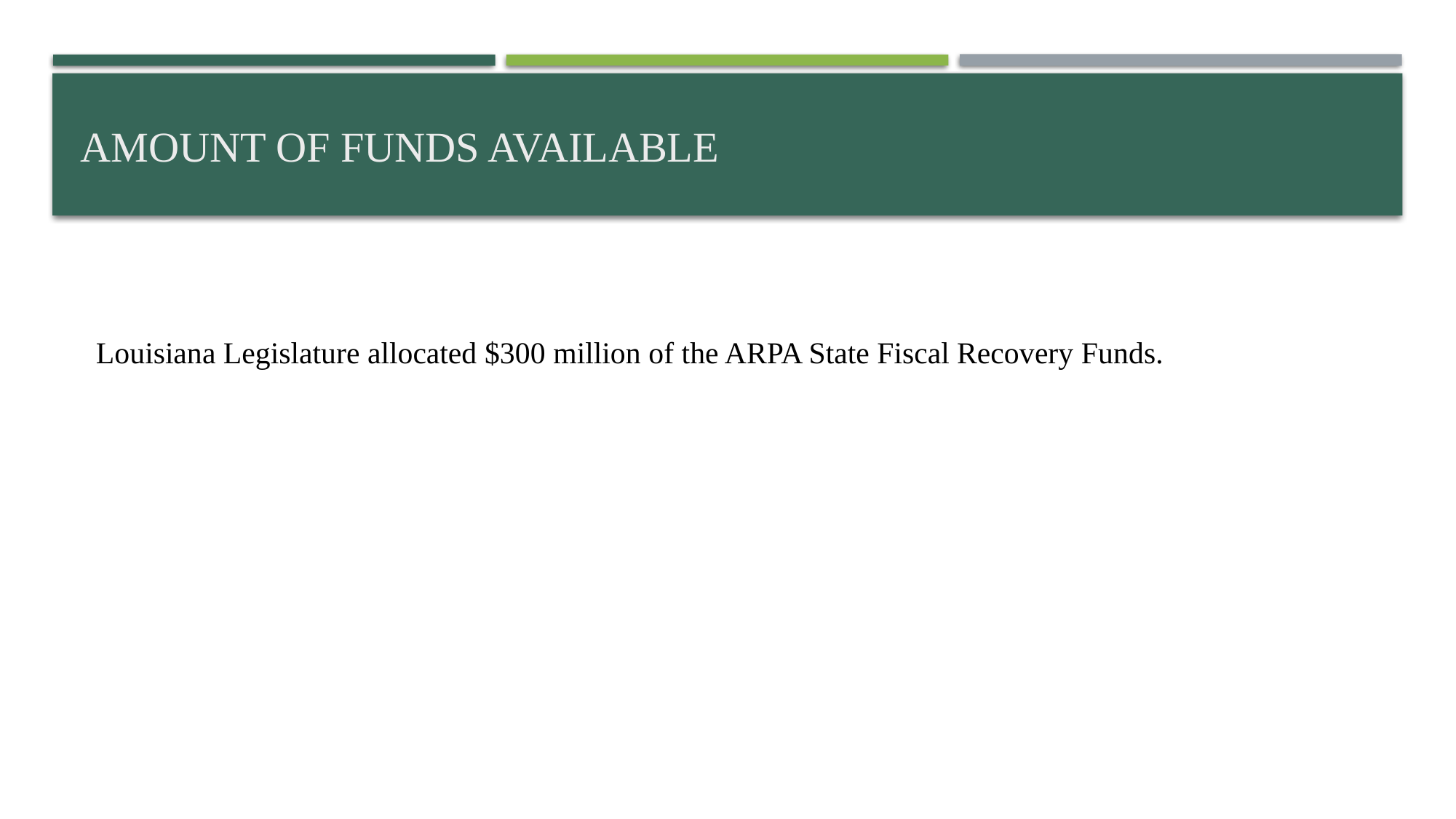

# AMOUNT OF FUNDS AVAILABLE

Louisiana Legislature allocated $300 million of the ARPA State Fiscal Recovery Funds.